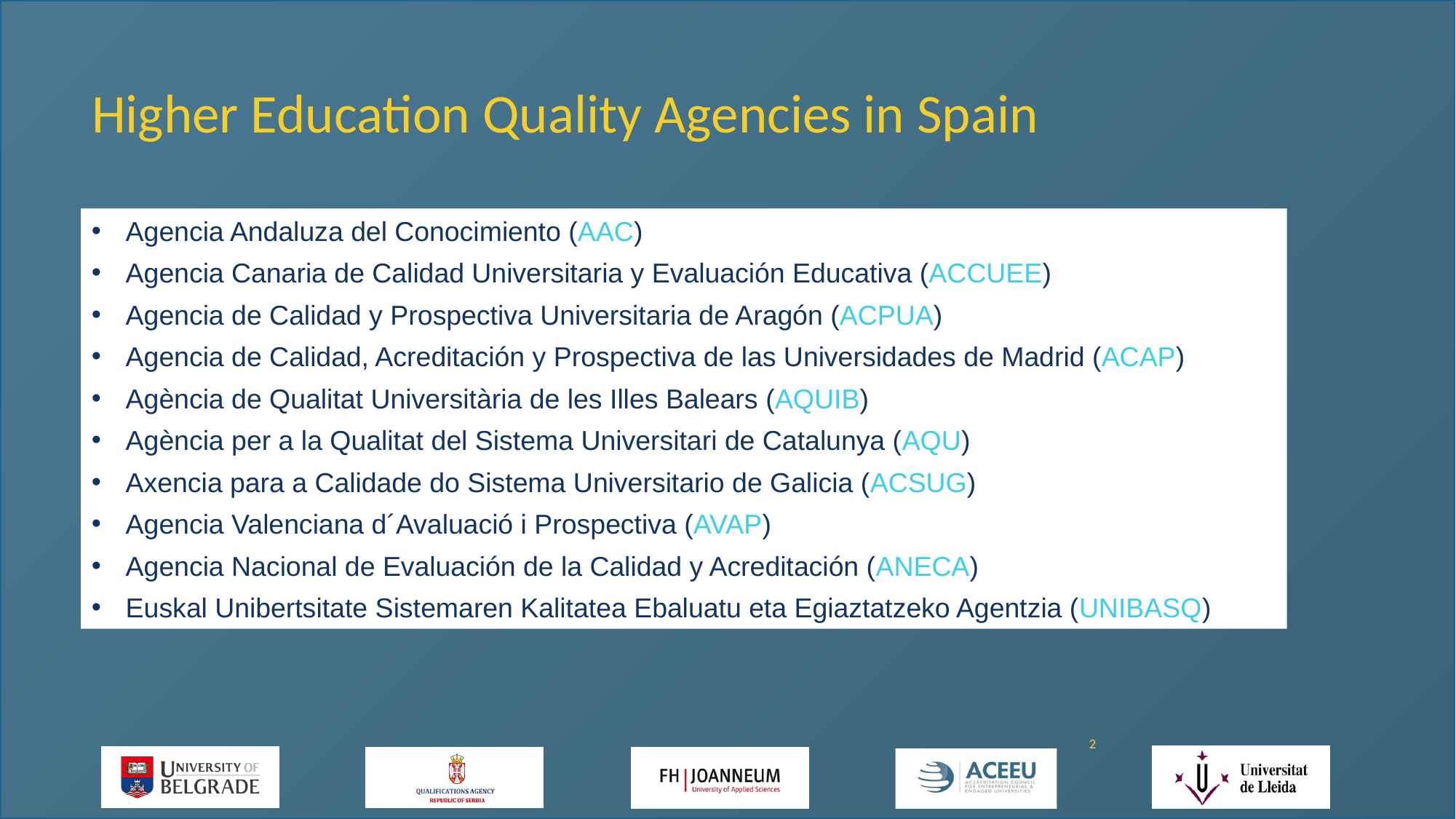

# Higher Education Quality Agencies in Spain
Agencia Andaluza del Conocimiento (AAC)
Agencia Canaria de Calidad Universitaria y Evaluación Educativa (ACCUEE)
Agencia de Calidad y Prospectiva Universitaria de Aragón (ACPUA)
Agencia de Calidad, Acreditación y Prospectiva de las Universidades de Madrid (ACAP)
Agència de Qualitat Universitària de les Illes Balears (AQUIB)
Agència per a la Qualitat del Sistema Universitari de Catalunya (AQU)
Axencia para a Calidade do Sistema Universitario de Galicia (ACSUG)
Agencia Valenciana d´Avaluació i Prospectiva (AVAP)
Agencia Nacional de Evaluación de la Calidad y Acreditación (ANECA)
Euskal Unibertsitate Sistemaren Kalitatea Ebaluatu eta Egiaztatzeko Agentzia (UNIBASQ)
2